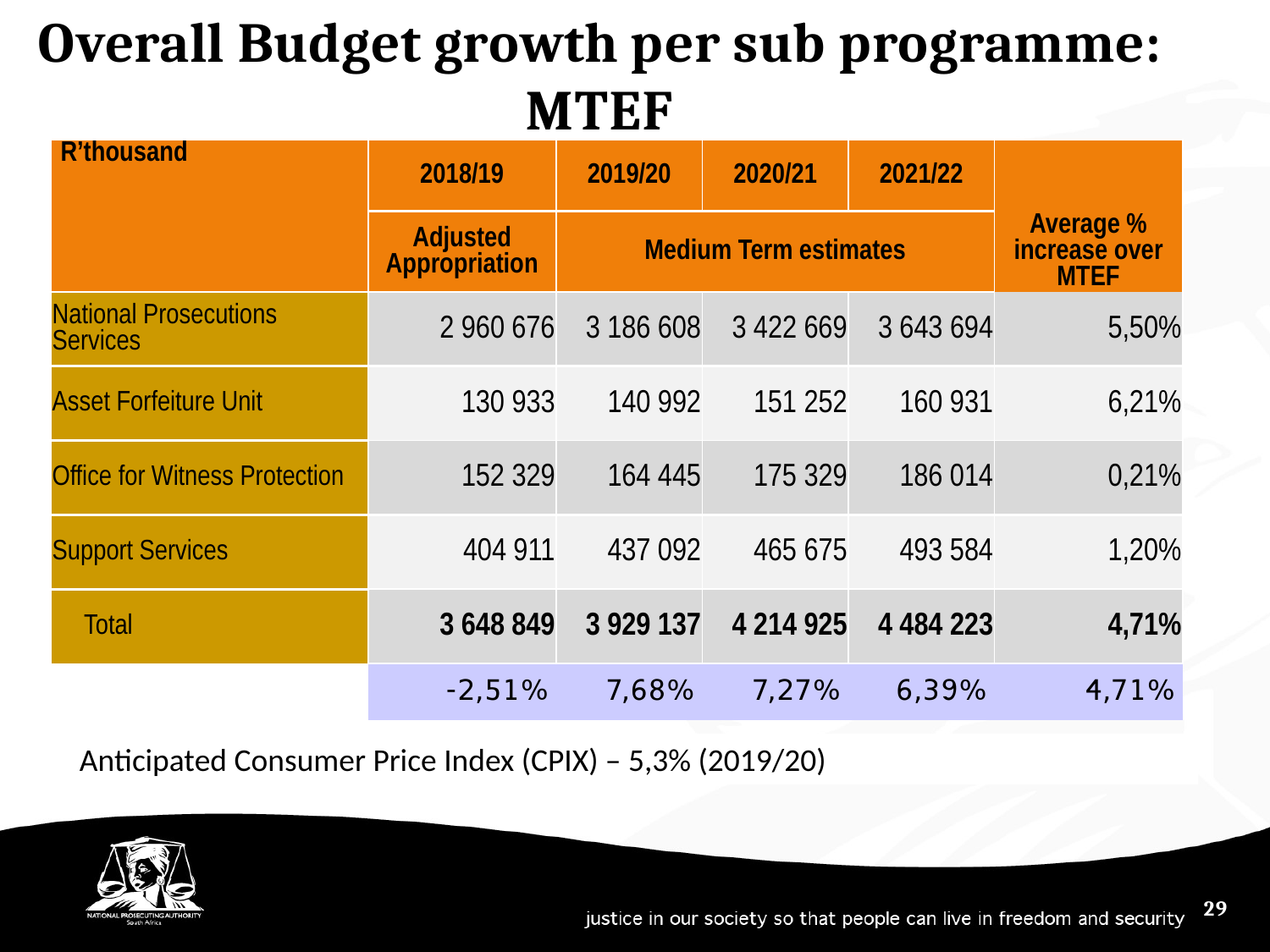

Overall Budget growth per sub programme: MTEF
| R’thousand | 2018/19 | 2019/20 | 2020/21 | 2021/22 | Average % increase over MTEF |
| --- | --- | --- | --- | --- | --- |
|  | Adjusted Appropriation | Medium Term estimates |  |  |  |
| National Prosecutions Services | 2 960 676 | 3 186 608 | 3 422 669 | 3 643 694 | 5,50% |
| Asset Forfeiture Unit | 130 933 | 140 992 | 151 252 | 160 931 | 6,21% |
| Office for Witness Protection | 152 329 | 164 445 | 175 329 | 186 014 | 0,21% |
| Support Services | 404 911 | 437 092 | 465 675 | 493 584 | 1,20% |
| Total | 3 648 849 | 3 929 137 | 4 214 925 | 4 484 223 | 4,71% |
|  | -2,51% | 7,68% | 7,27% | 6,39% | 4,71% |
Anticipated Consumer Price Index (CPIX) – 5,3% (2019/20)
29